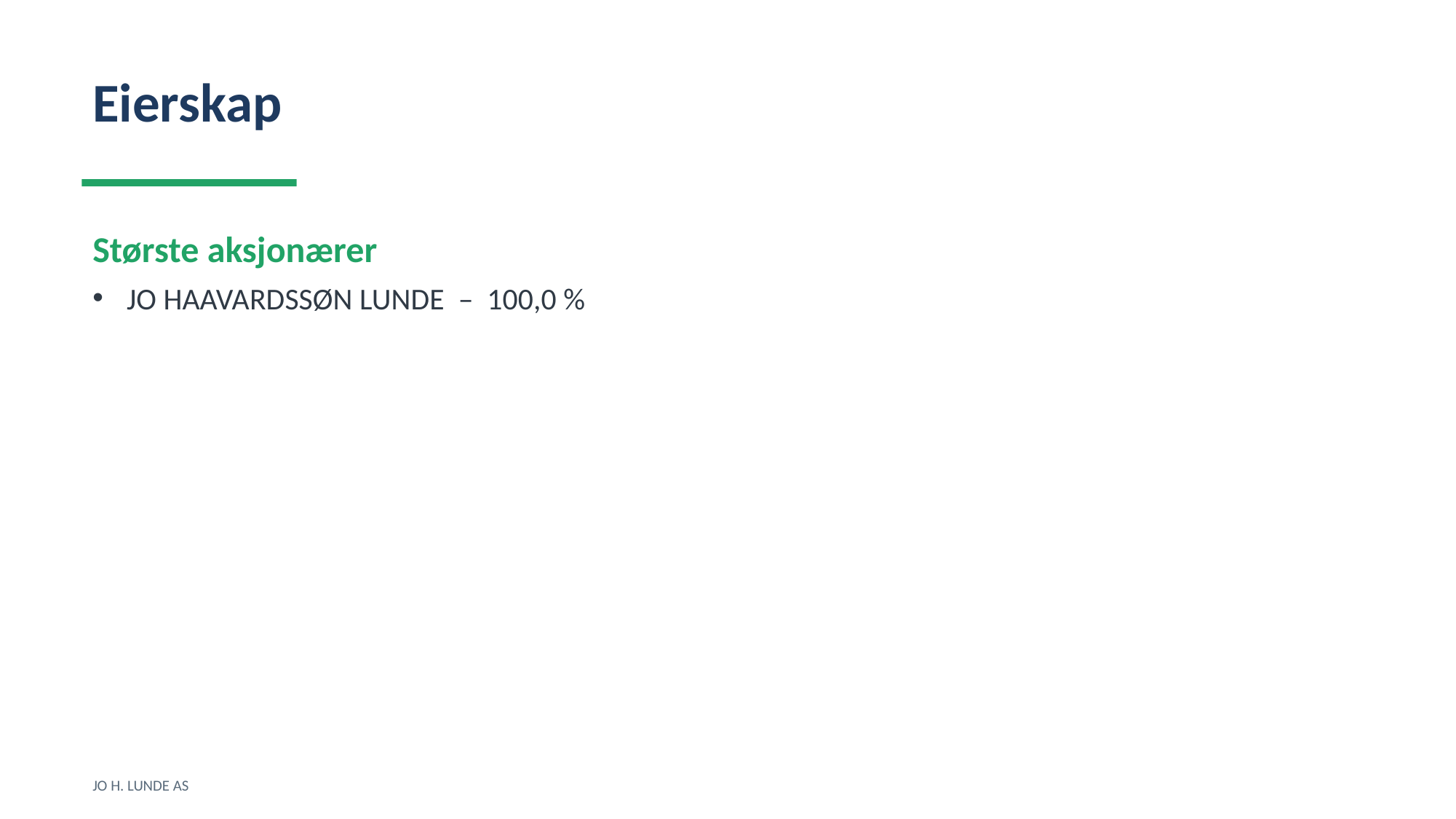

Eierskap

Største aksjonærer
JO HAAVARDSSØN LUNDE  –  100,0 %
JO H. LUNDE AS